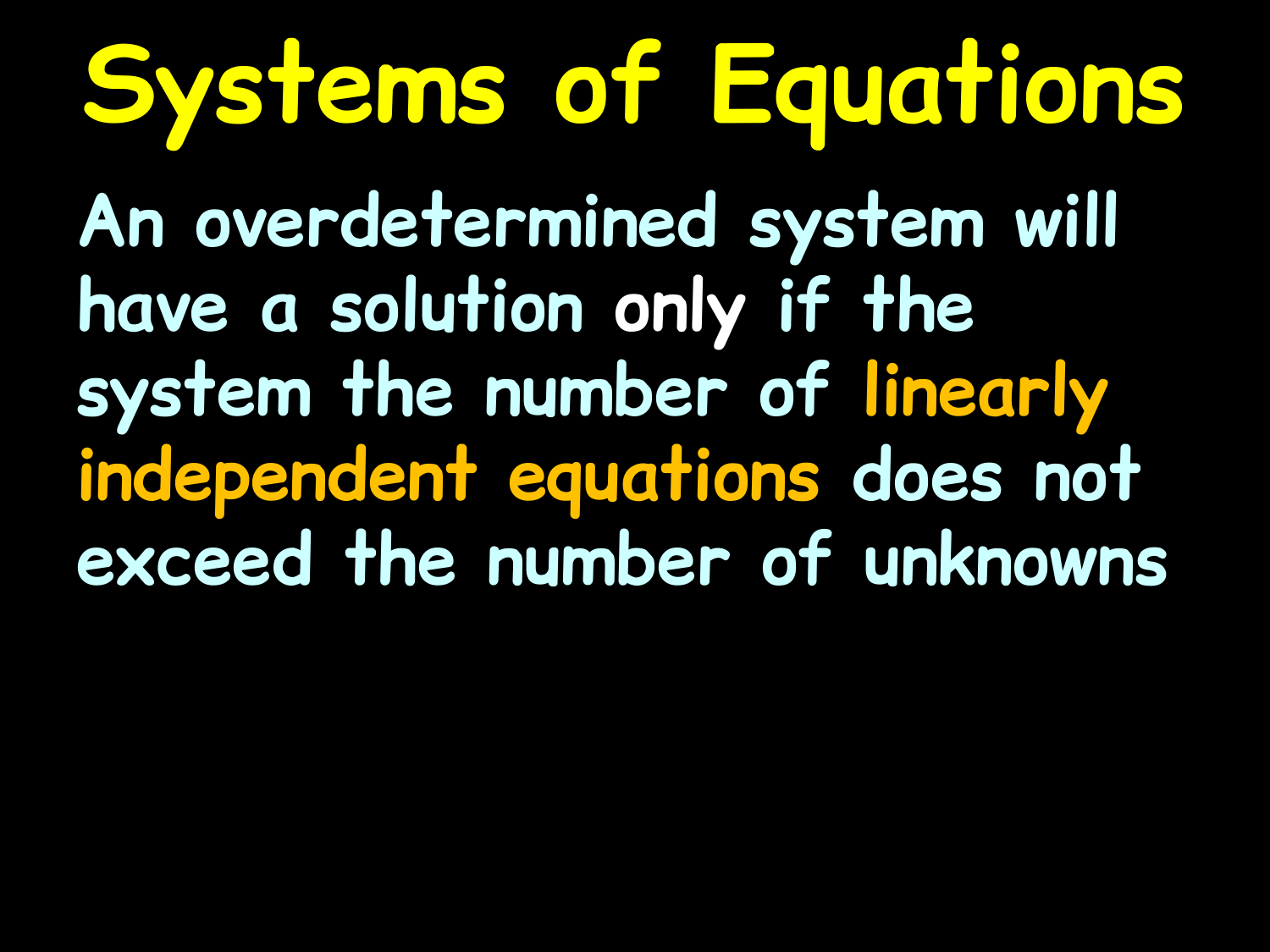

# Systems of Equations
An overdetermined system will have a solution only if the system the number of linearly independent equations does not exceed the number of unknowns